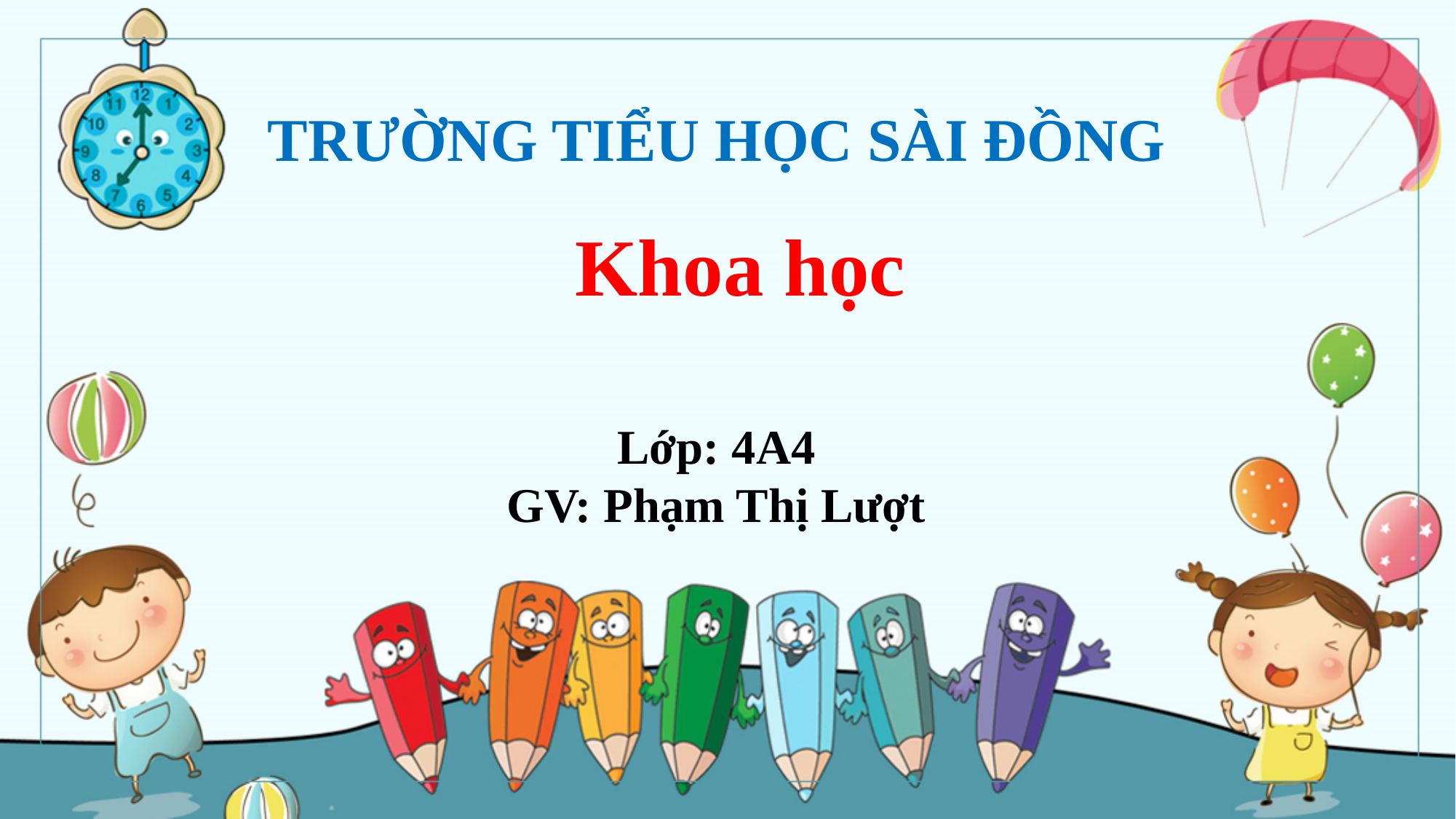

TRƯỜNG TIỂU HỌC SÀI ĐỒNG
Khoa học
Lớp: 4A4
GV: Phạm Thị Lượt